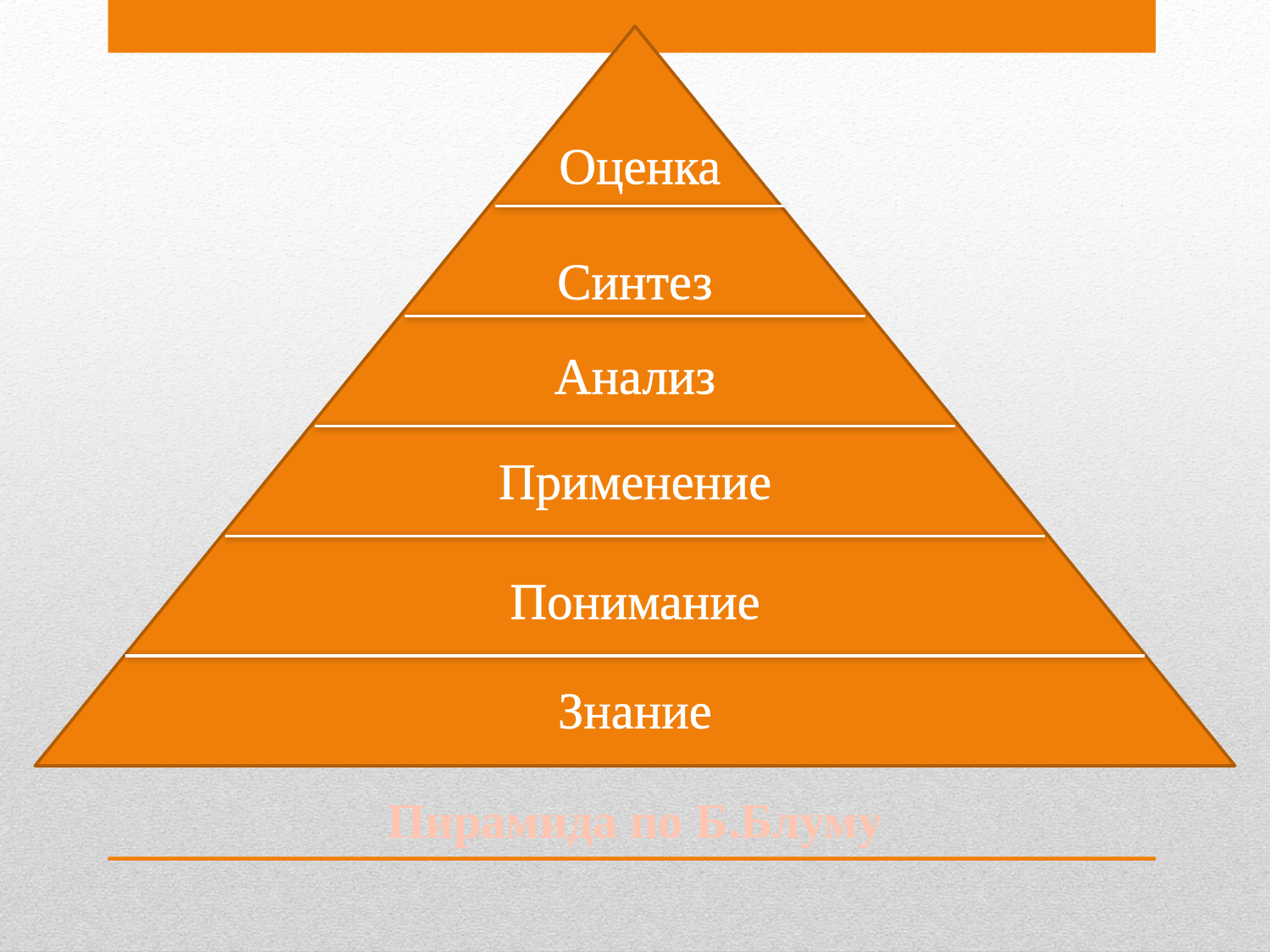

Оценка
Синтез
Анализ
Применение
Понимание
Знание
Пирамида по Б.Блуму